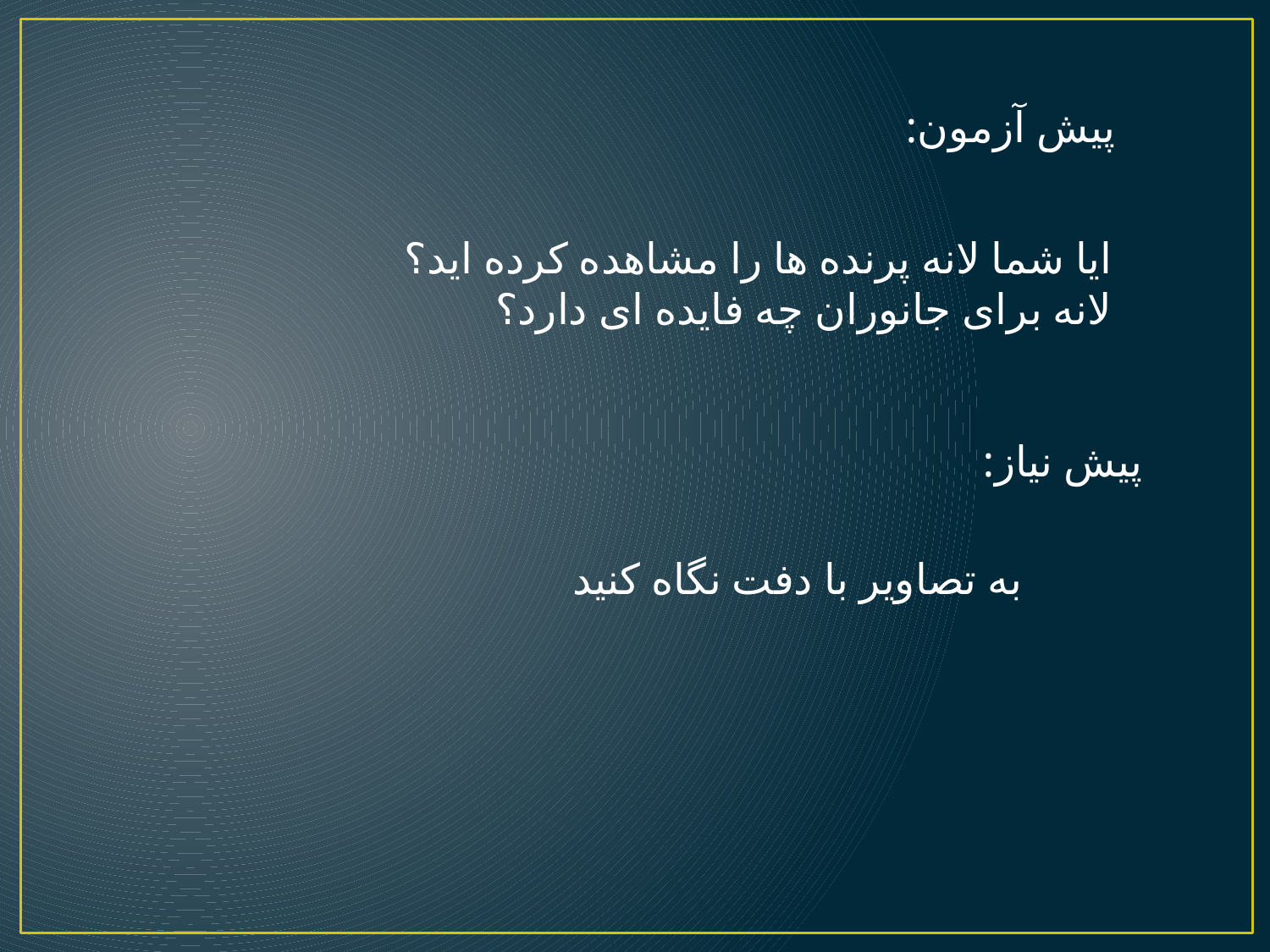

پیش آزمون:
ایا شما لانه پرنده ها را مشاهده کرده اید؟
لانه برای جانوران چه فایده ای دارد؟

پیش نیاز:

به تصاویر با دفت نگاه کنید